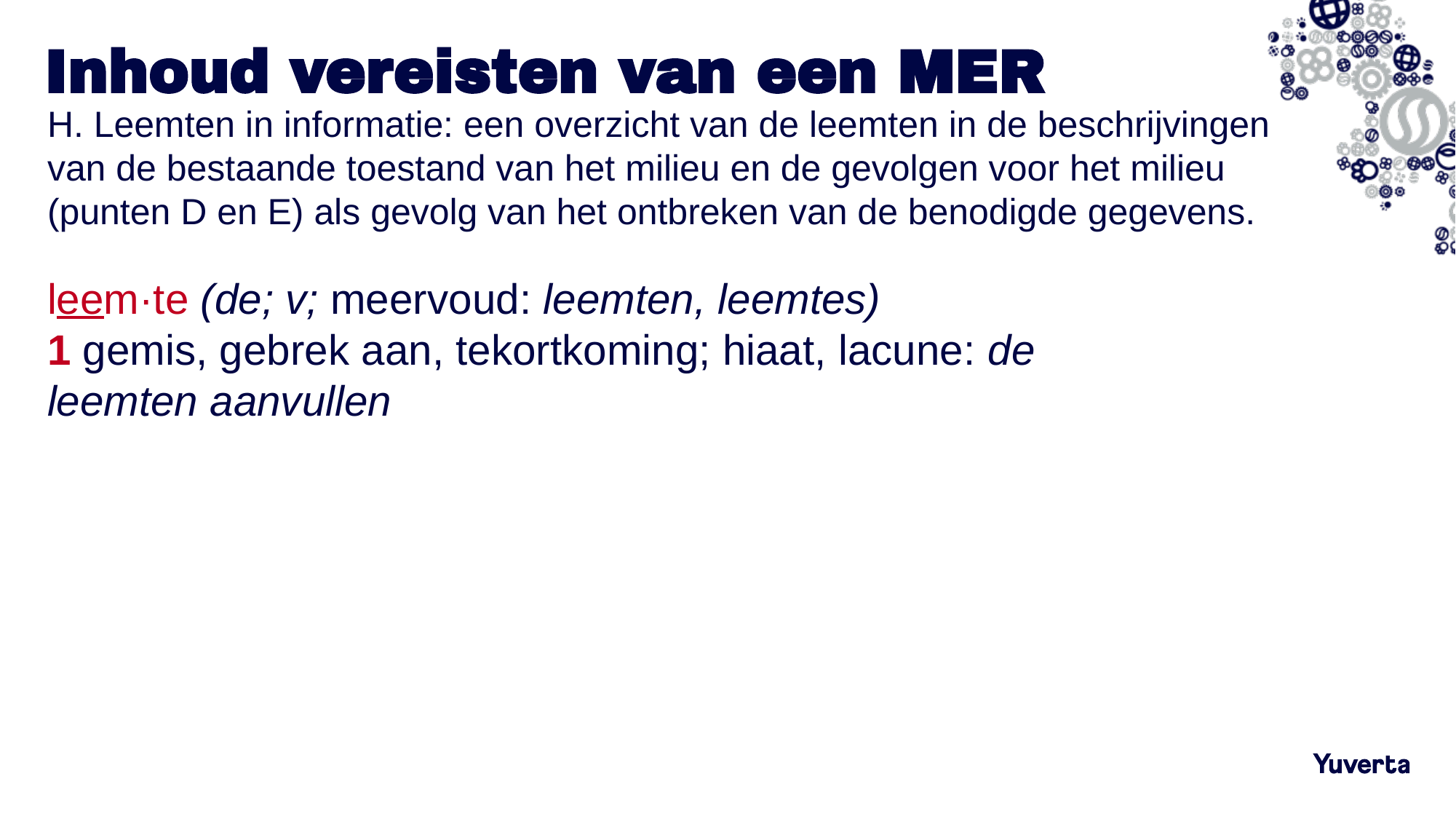

# Inhoud vereisten van een MER
H. Leemten in informatie: een overzicht van de leemten in de beschrijvingen van de bestaande toestand van het milieu en de gevolgen voor het milieu (punten D en E) als gevolg van het ontbreken van de benodigde gegevens.
leem·te (de; v; meervoud: leemten, leemtes)
1 gemis, gebrek aan, tekortkoming; hiaat, lacune: de leemten aanvullen